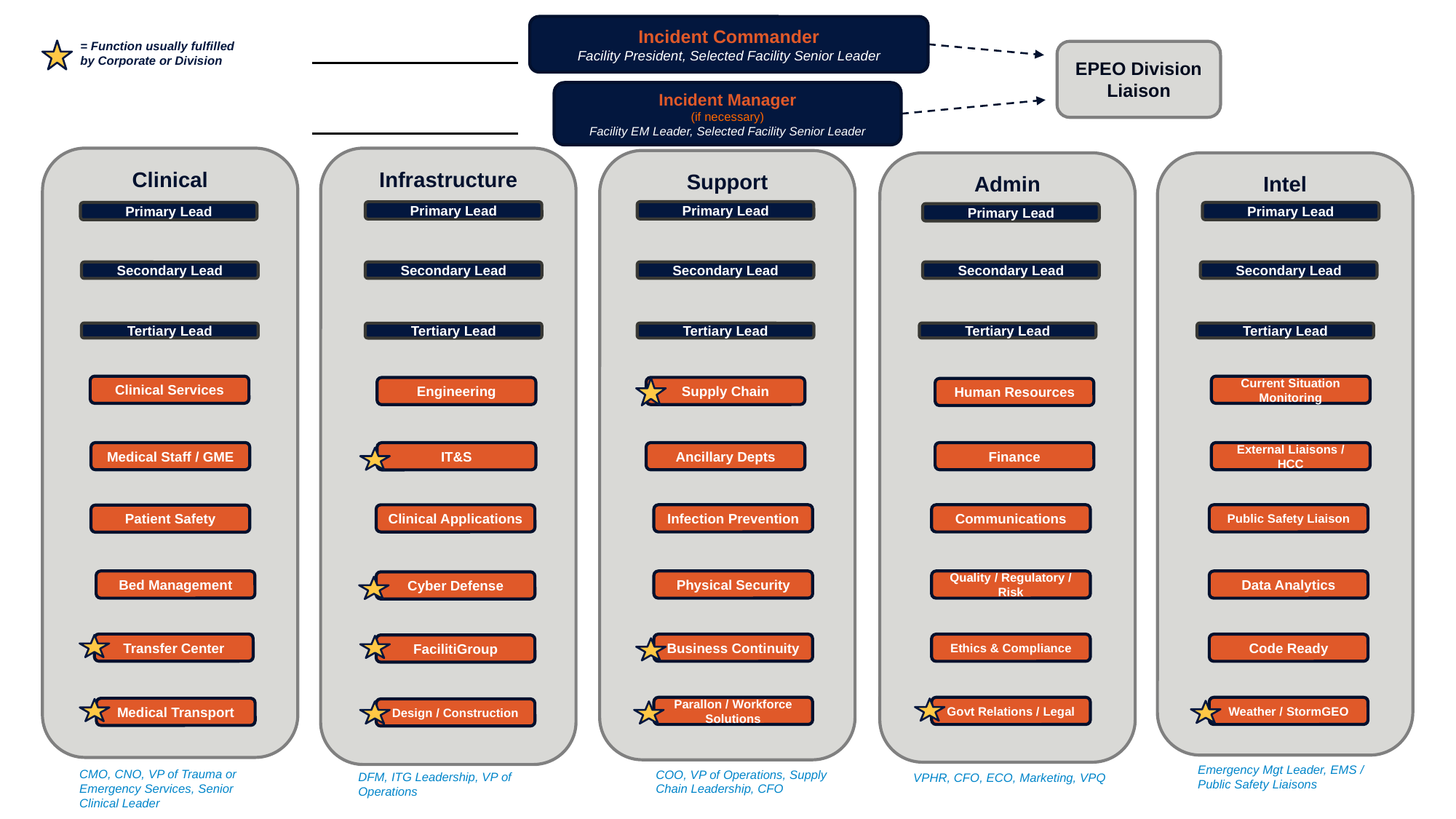

Incident Commander
Facility President, Selected Facility Senior Leader
= Function usually fulfilled by Corporate or Division

EPEO Division Liaison
Incident Manager
(if necessary)
Facility EM Leader, Selected Facility Senior Leader
Clinical
Primary Lead
Secondary Lead
Tertiary Lead
Clinical Services
Medical Staff / GME
Patient Safety
Bed Management
Transfer Center

Medical Transport

Infrastructure
Primary Lead
Secondary Lead
Tertiary Lead
Engineering
IT&S
Cyber Defense

Design / Construction

Support
Primary Lead
Secondary Lead
Tertiary Lead
Supply Chain
Ancillary Depts
Infection Prevention
Physical Security
Business Continuity

Parallon / Workforce Solutions

Intel
Primary Lead
Secondary Lead
Tertiary Lead
Current Situation Monitoring
External Liaisons / HCC
Public Safety Liaison
Data Analytics
Code Ready
Weather / StormGEO

Admin
Primary Lead
Secondary Lead
Tertiary Lead
Human Resources
Finance
Communications
Quality / Regulatory / Risk
Ethics & Compliance
Govt Relations / Legal

Clinical Applications
FacilitiGroup

Emergency Mgt Leader, EMS / Public Safety Liaisons
CMO, CNO, VP of Trauma or Emergency Services, Senior Clinical Leader
COO, VP of Operations, Supply Chain Leadership, CFO
DFM, ITG Leadership, VP of Operations
VPHR, CFO, ECO, Marketing, VPQ